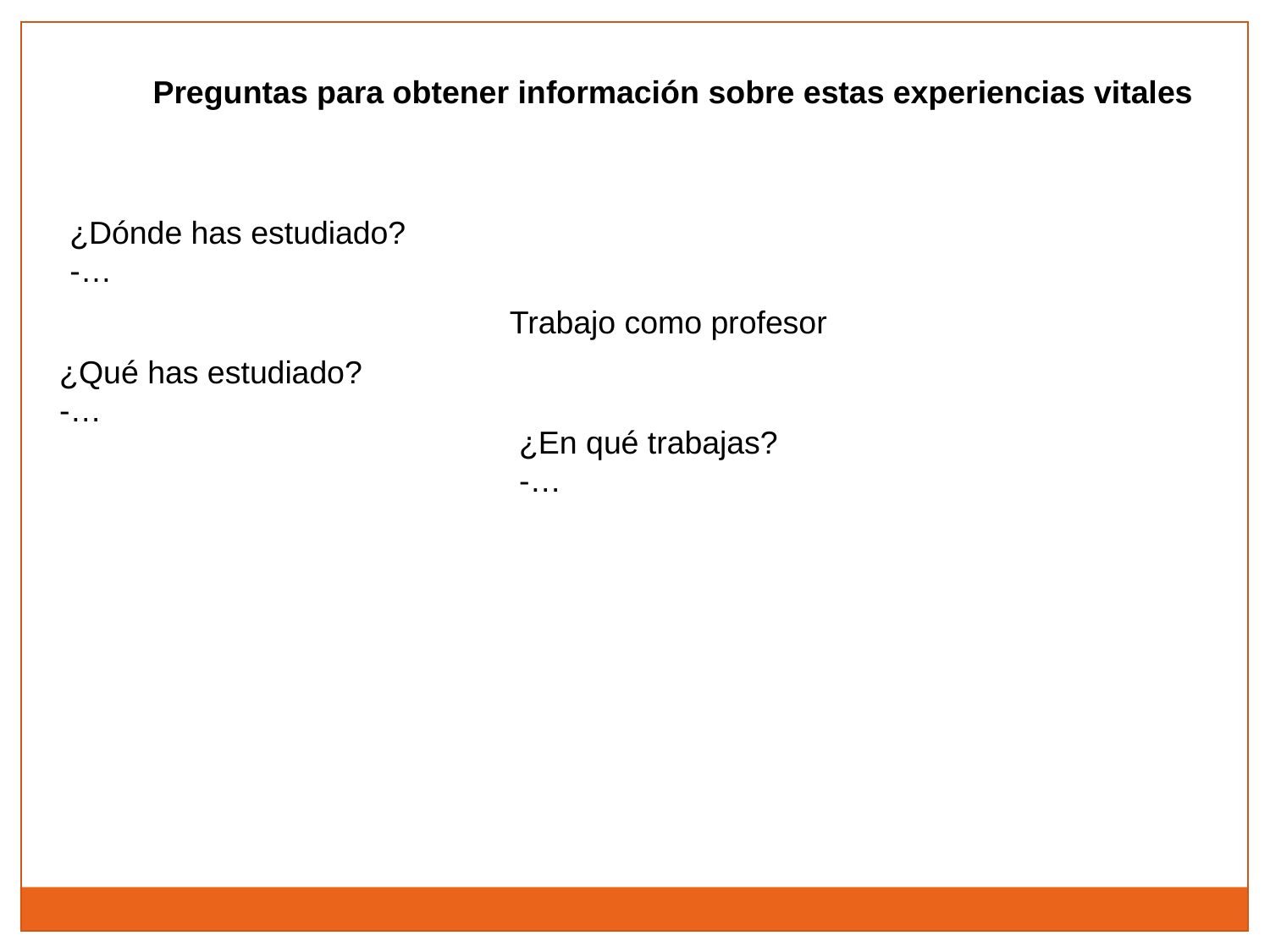

Preguntas para obtener información sobre estas experiencias vitales
¿Dónde has estudiado?
-…
Trabajo como profesor
¿Qué has estudiado?
-…
¿En qué trabajas?
-…